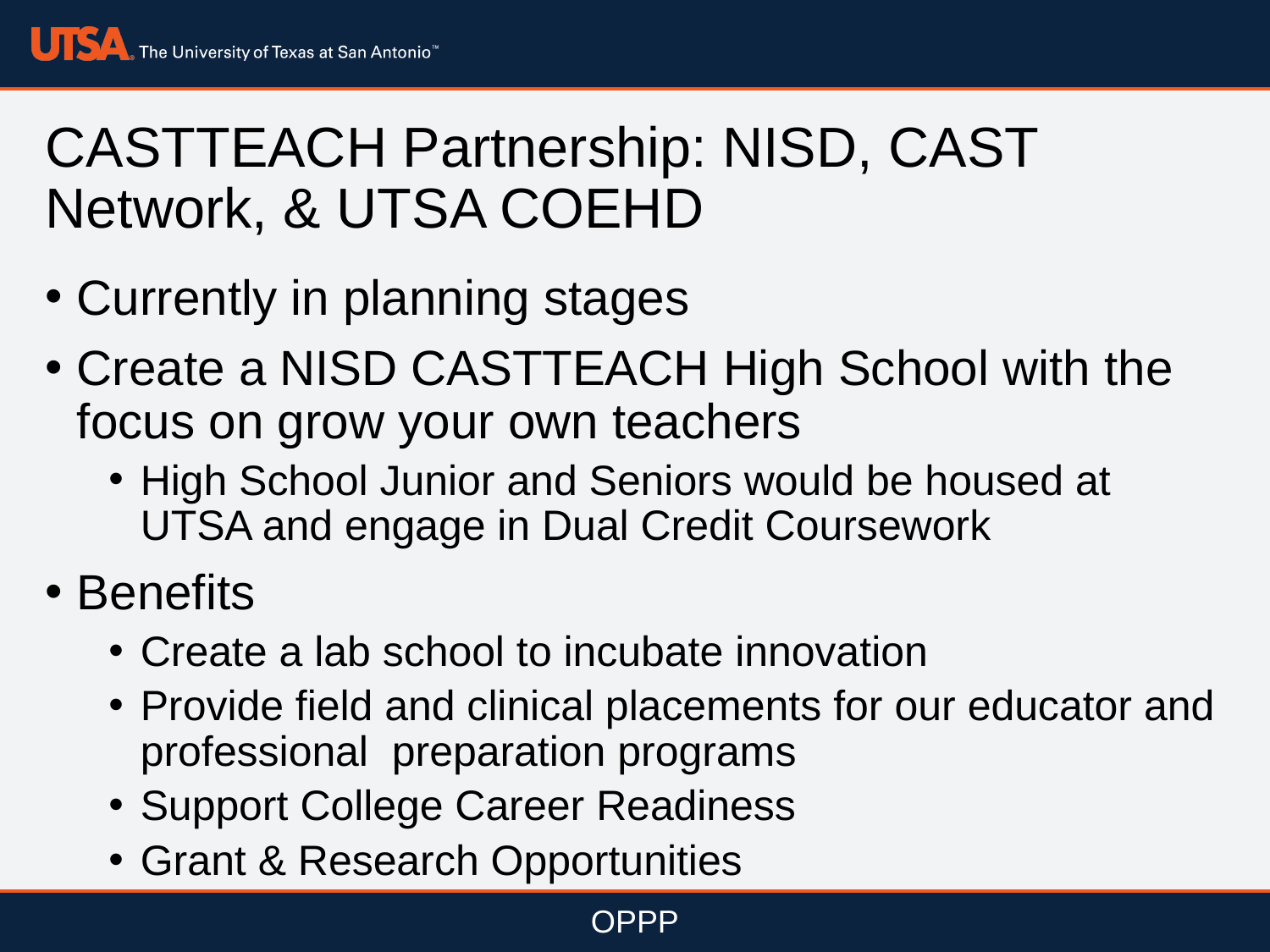

# CASTTEACH Partnership: NISD, CAST Network, & UTSA COEHD
Currently in planning stages
Create a NISD CASTTEACH High School with the focus on grow your own teachers
High School Junior and Seniors would be housed at UTSA and engage in Dual Credit Coursework
Benefits
Create a lab school to incubate innovation
Provide field and clinical placements for our educator and professional  preparation programs
Support College Career Readiness
Grant & Research Opportunities

OPPP